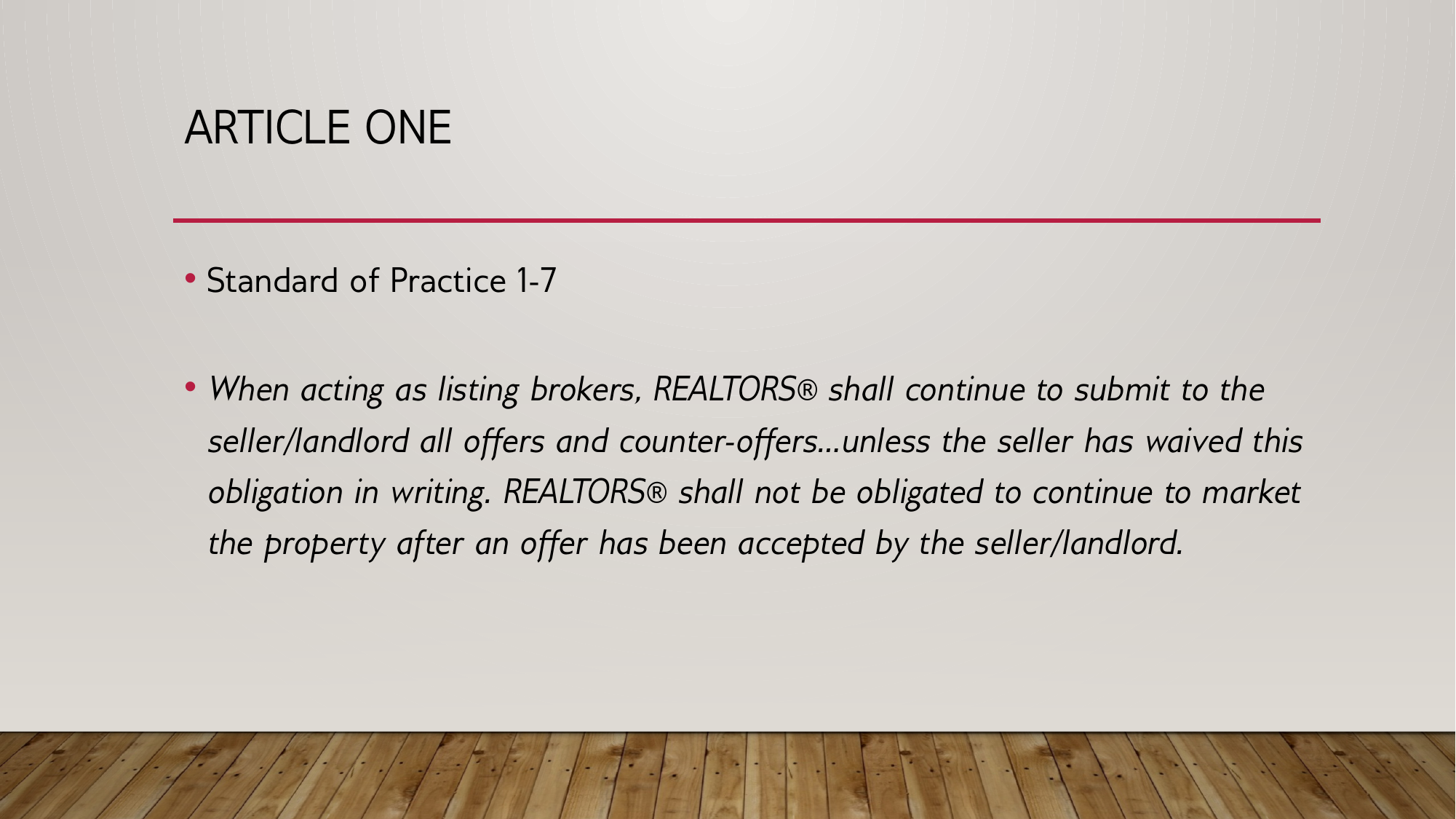

# Article one
Standard of Practice 1-7

When acting as listing brokers, REALTORS® shall continue to submit to the seller/landlord all offers and counter-offers…unless the seller has waived this obligation in writing. REALTORS® shall not be obligated to continue to market the property after an offer has been accepted by the seller/landlord.